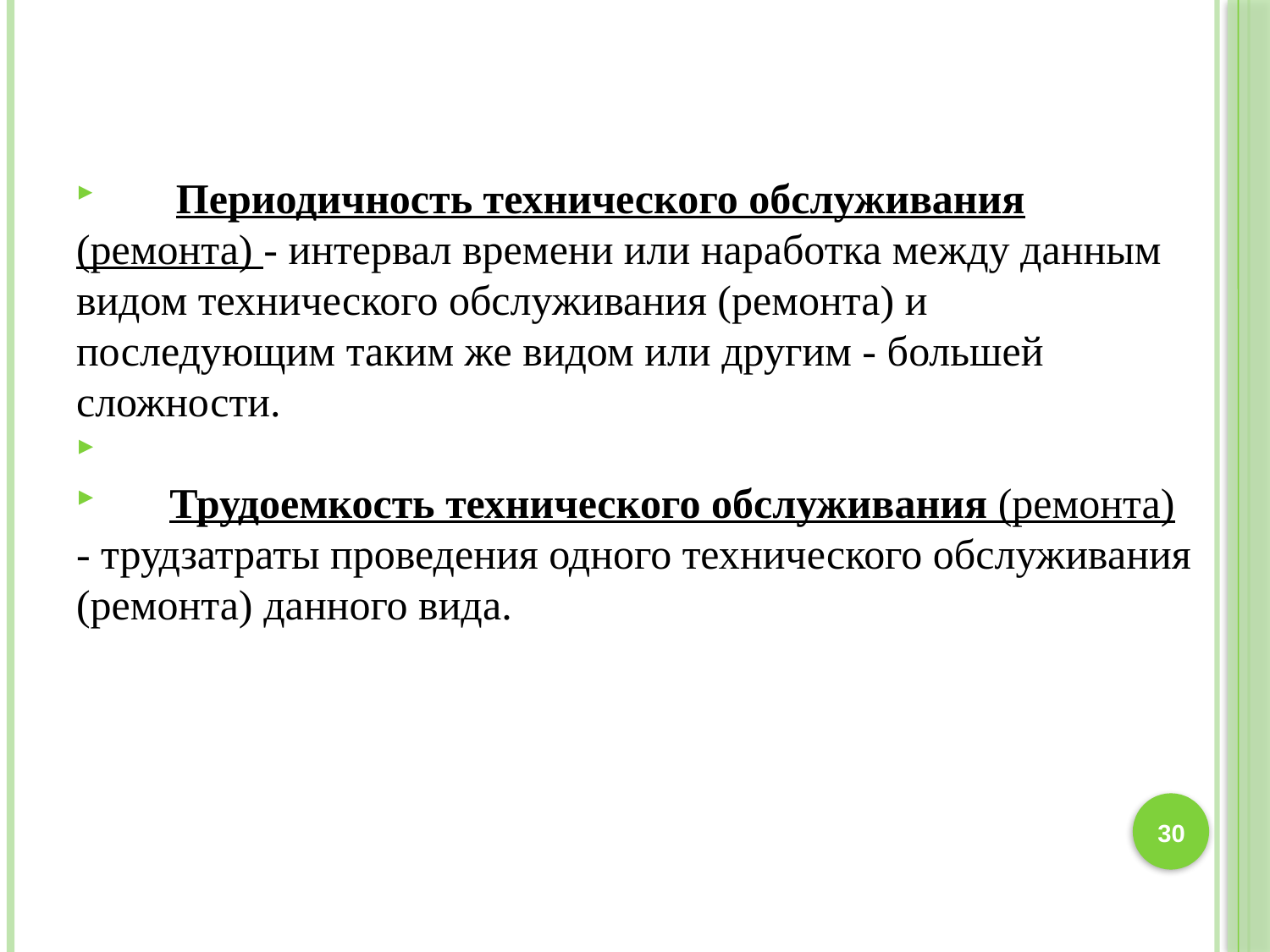

Периодичность технического обслуживания (ремонта) - интервал времени или наработка между данным видом технического обслуживания (ремонта) и последующим таким же видом или другим - большей сложности.

       Трудоемкость технического обслуживания (ремонта) - трудзатраты проведения одного технического обслуживания (ремонта) данного вида.

30